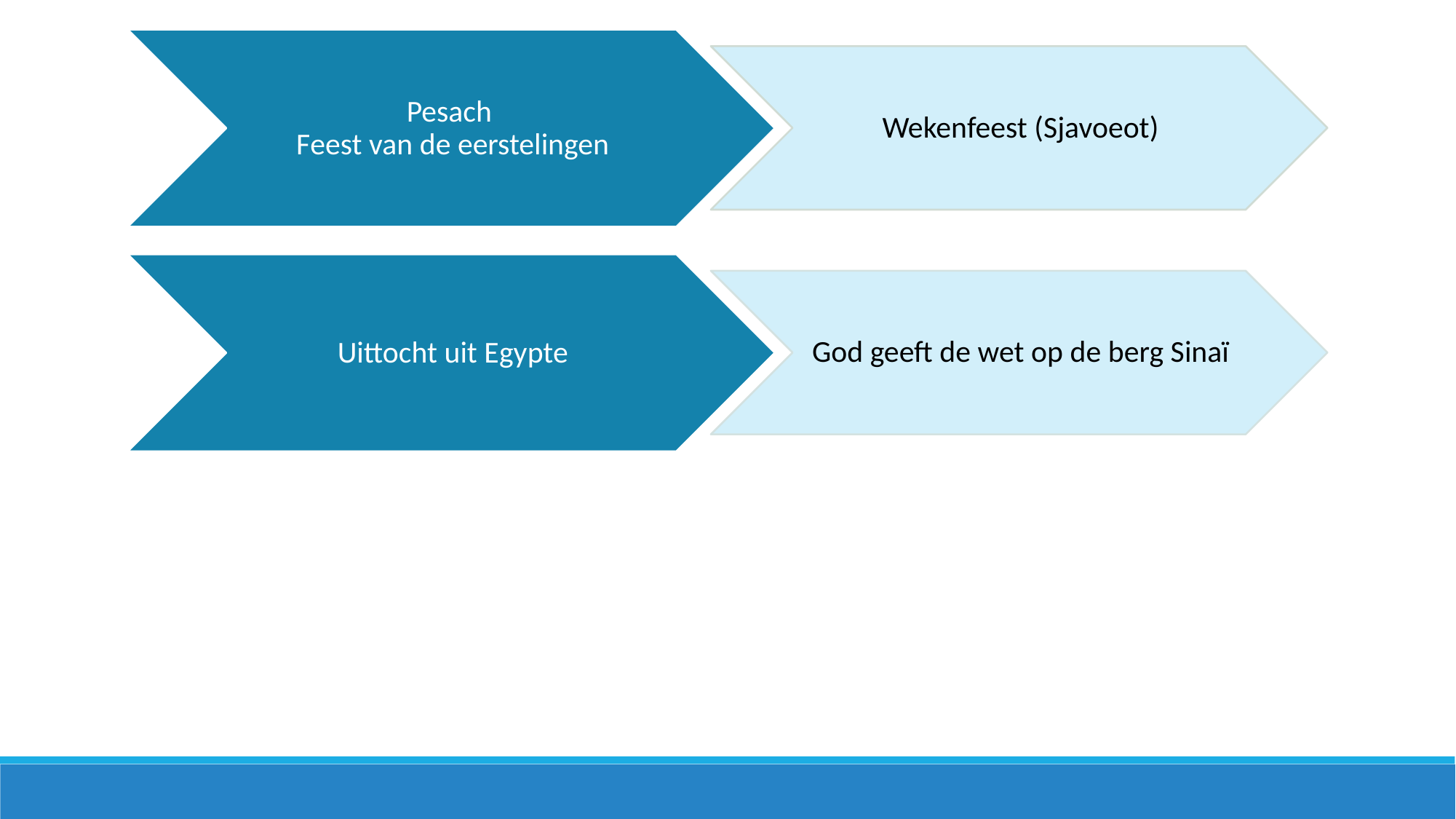

Pesach
Feest van de eerstelingen
Wekenfeest (Sjavoeot)
Uittocht uit Egypte
God geeft de wet op de berg Sinaï